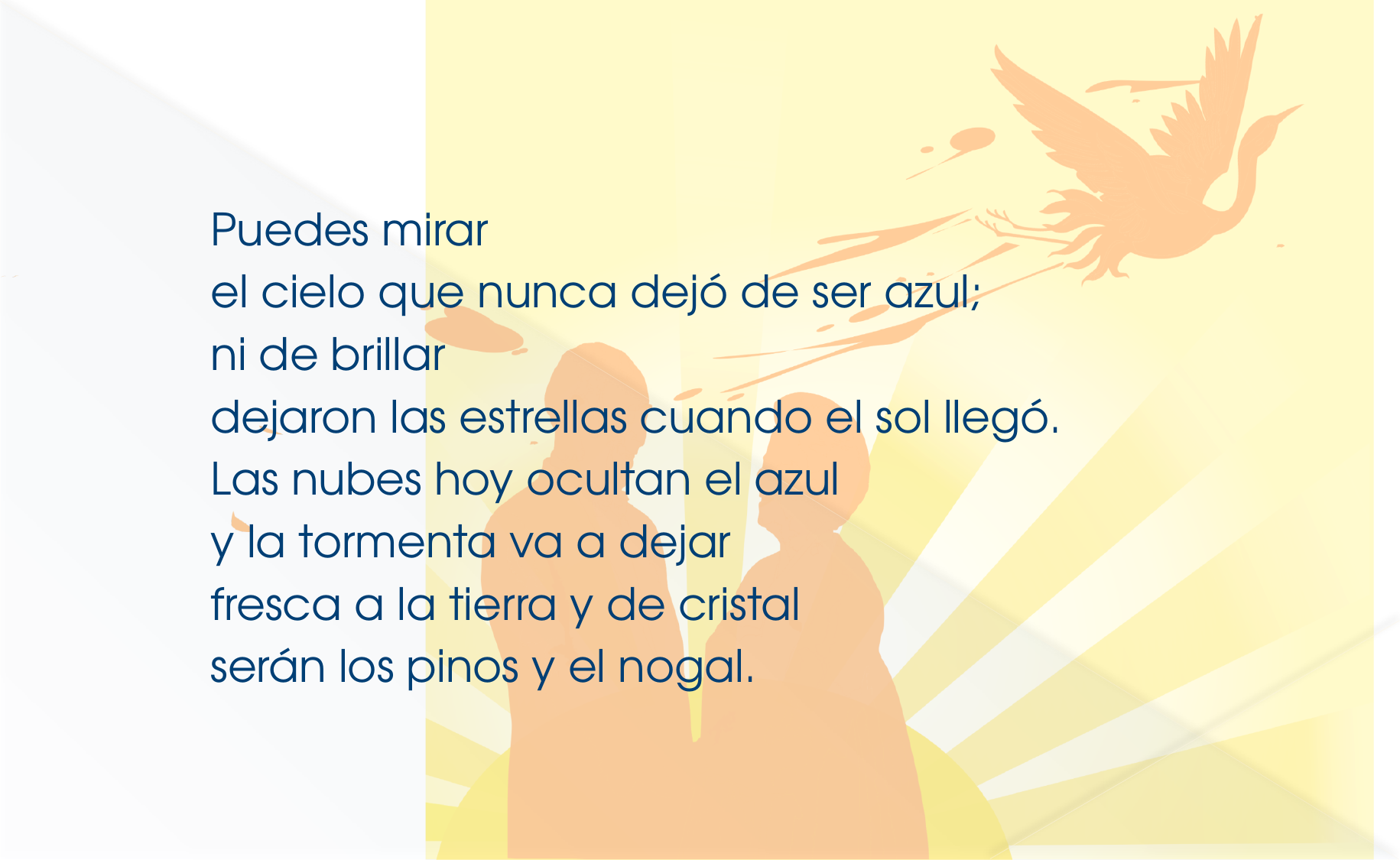

Puedes mirar
el cielo que nunca dejó de ser azul;
ni de brillar
dejaron las estrellas cuando el sol llegó.
Las nubes hoy ocultan el azul
y la tormenta va a dejar
fresca a la tierra y de cristal
serán los pinos y el nogal.